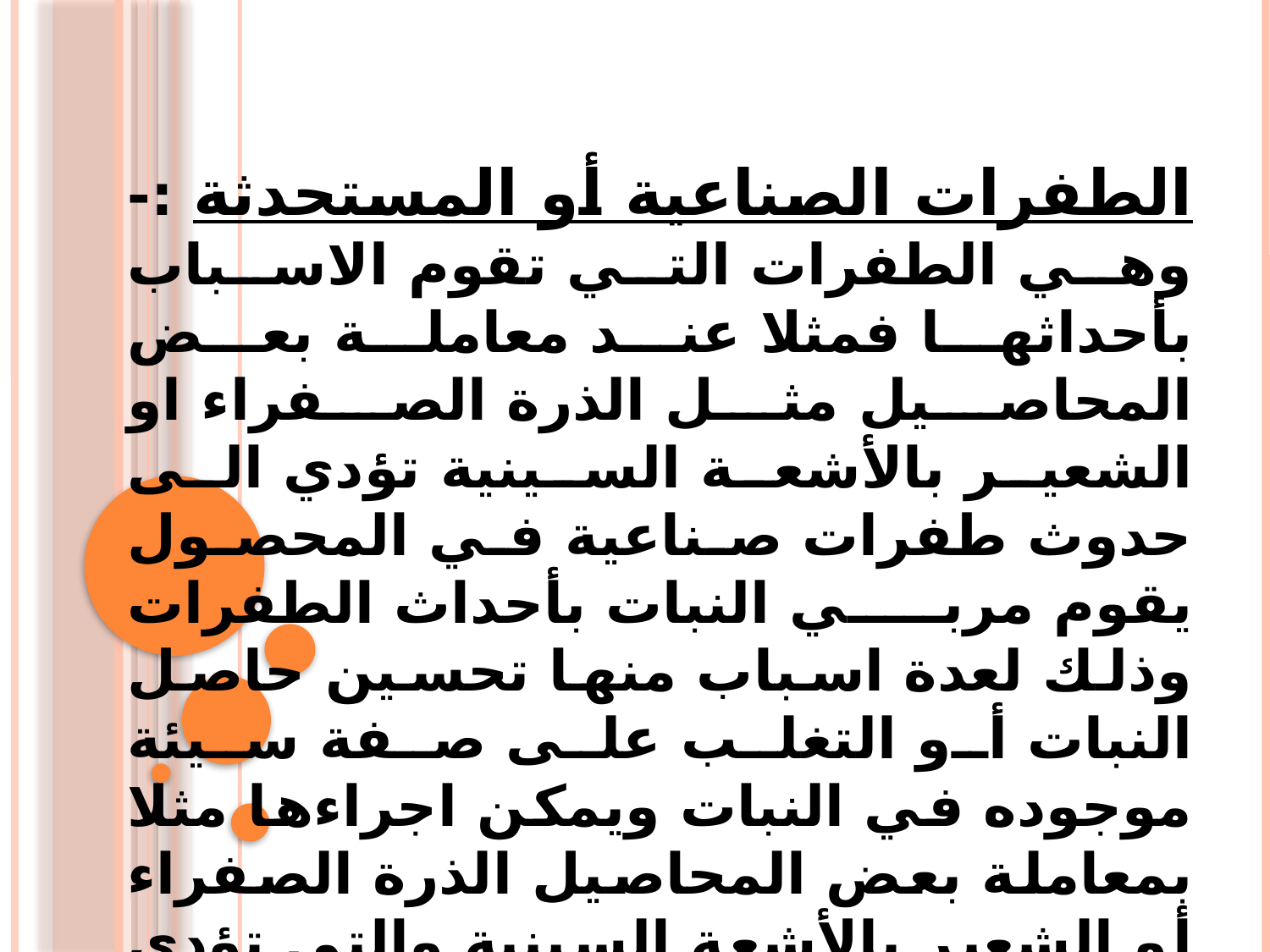

الطفرات الصناعية أو المستحدثة :- وهي الطفرات التي تقوم الاسباب بأحداثها فمثلا عند معاملة بعض المحاصيل مثل الذرة الصفراء او الشعير بالأشعة السينية تؤدي الى حدوث طفرات صناعية في المحصول يقوم مربي النبات بأحداث الطفرات وذلك لعدة اسباب منها تحسين حاصل النبات أو التغلب على صفة سيئة موجوده في النبات ويمكن اجراءها مثلا بمعاملة بعض المحاصيل الذرة الصفراء أو الشعير بالأشعة السينية والتي تؤدي الى حدوث طفرات صناعية في هذه المحاصيل .
#